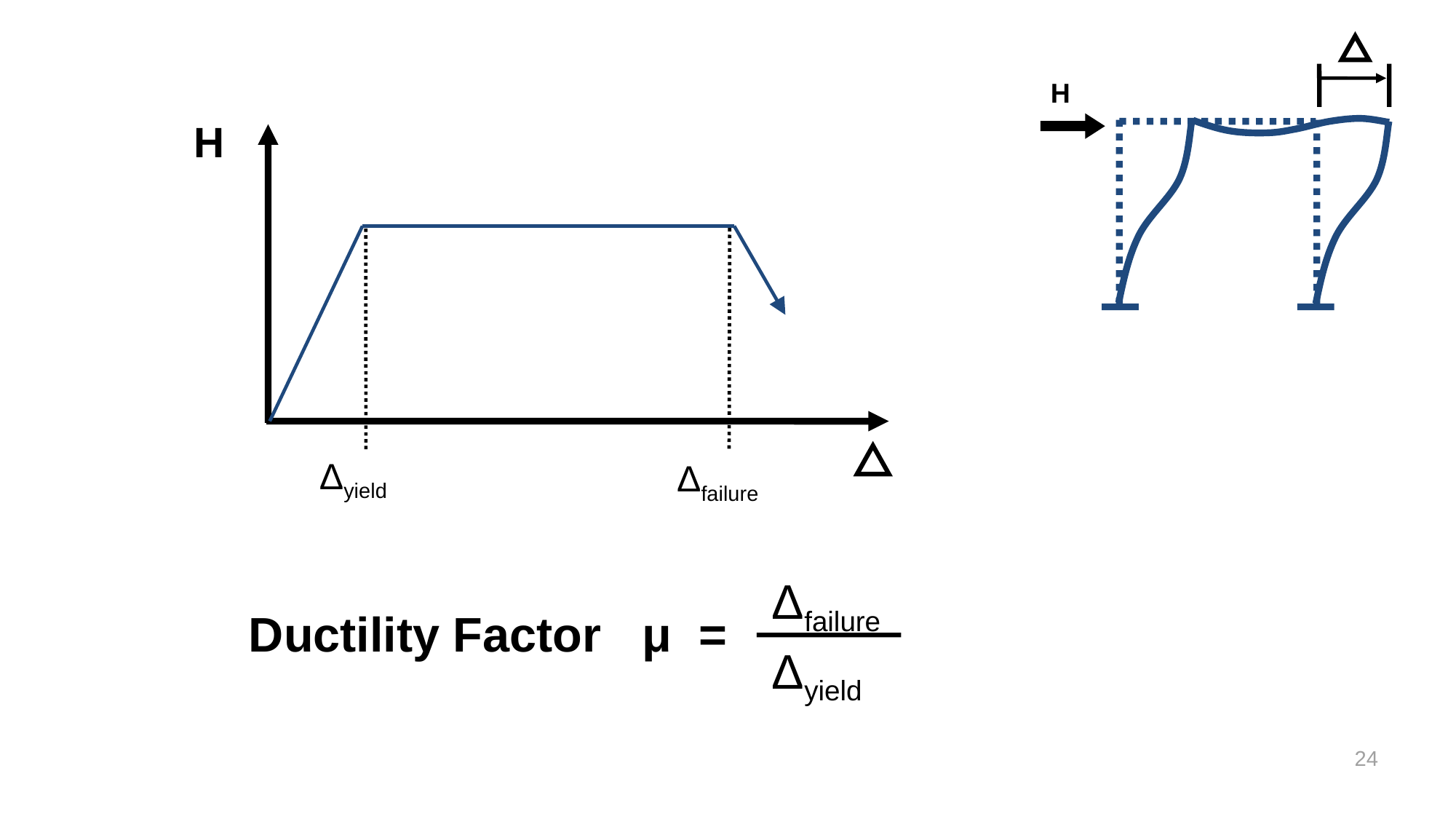

H

H

Δyield
Δfailure
Δfailure
Ductility Factor   μ  =

Δyield
24